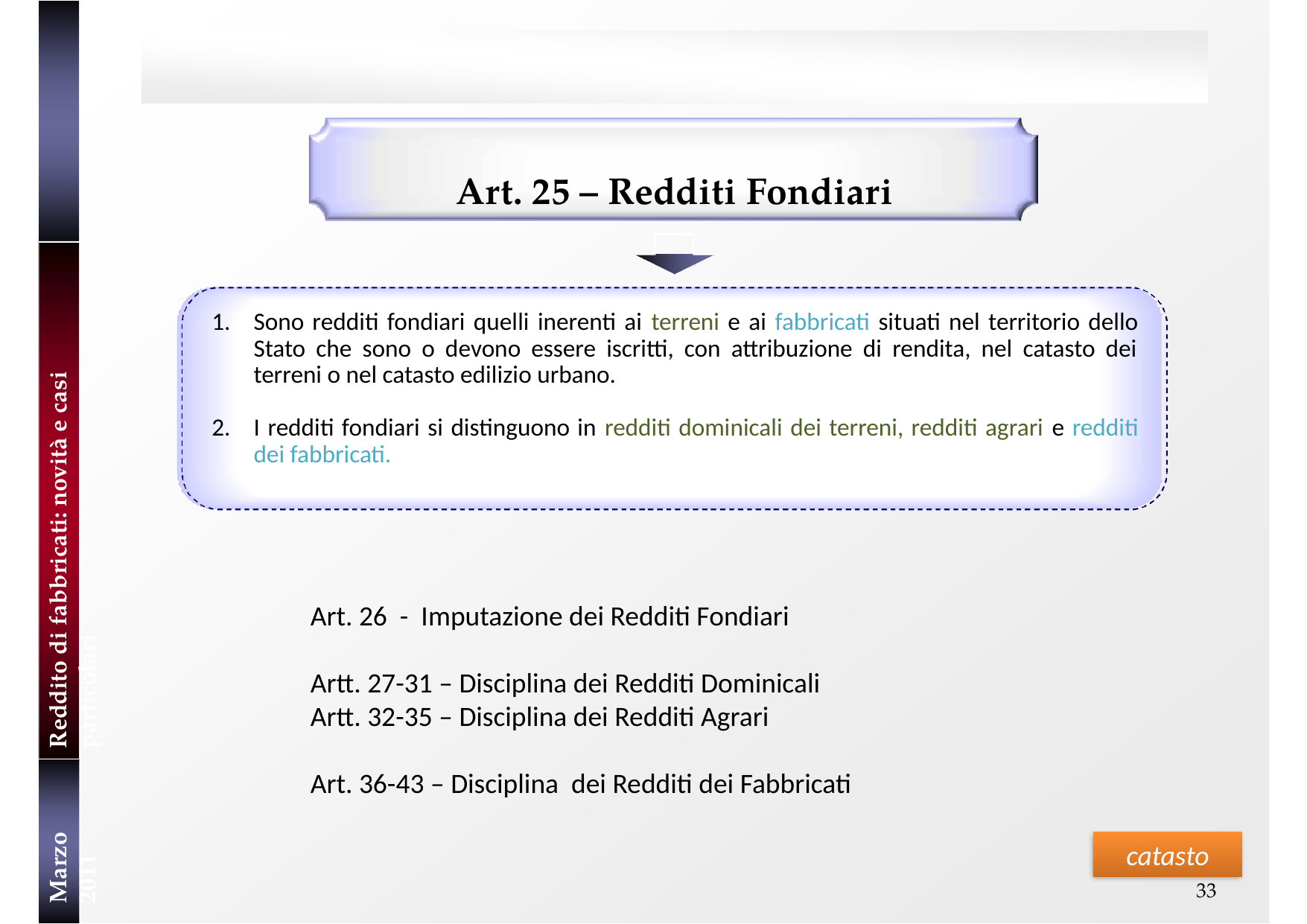

Art. 25 – Redditi Fondiari

Sono redditi fondiari quelli inerenti ai terreni e ai fabbricati situati nel territorio dello Stato che sono o devono essere iscritti, con attribuzione di rendita, nel catasto dei terreni o nel catasto edilizio urbano.

I redditi fondiari si distinguono in redditi dominicali dei terreni, redditi agrari e redditi dei fabbricati.

Reddito di fabbricati: novità e casi particolari

Art. 26  -  Imputazione dei Redditi Fondiari

Artt. 27-31 – Disciplina dei Redditi Dominicali
Artt. 32-35 – Disciplina dei Redditi Agrari

Art. 36-43 – Disciplina  dei Redditi dei Fabbricati

Marzo 2011
catasto
33